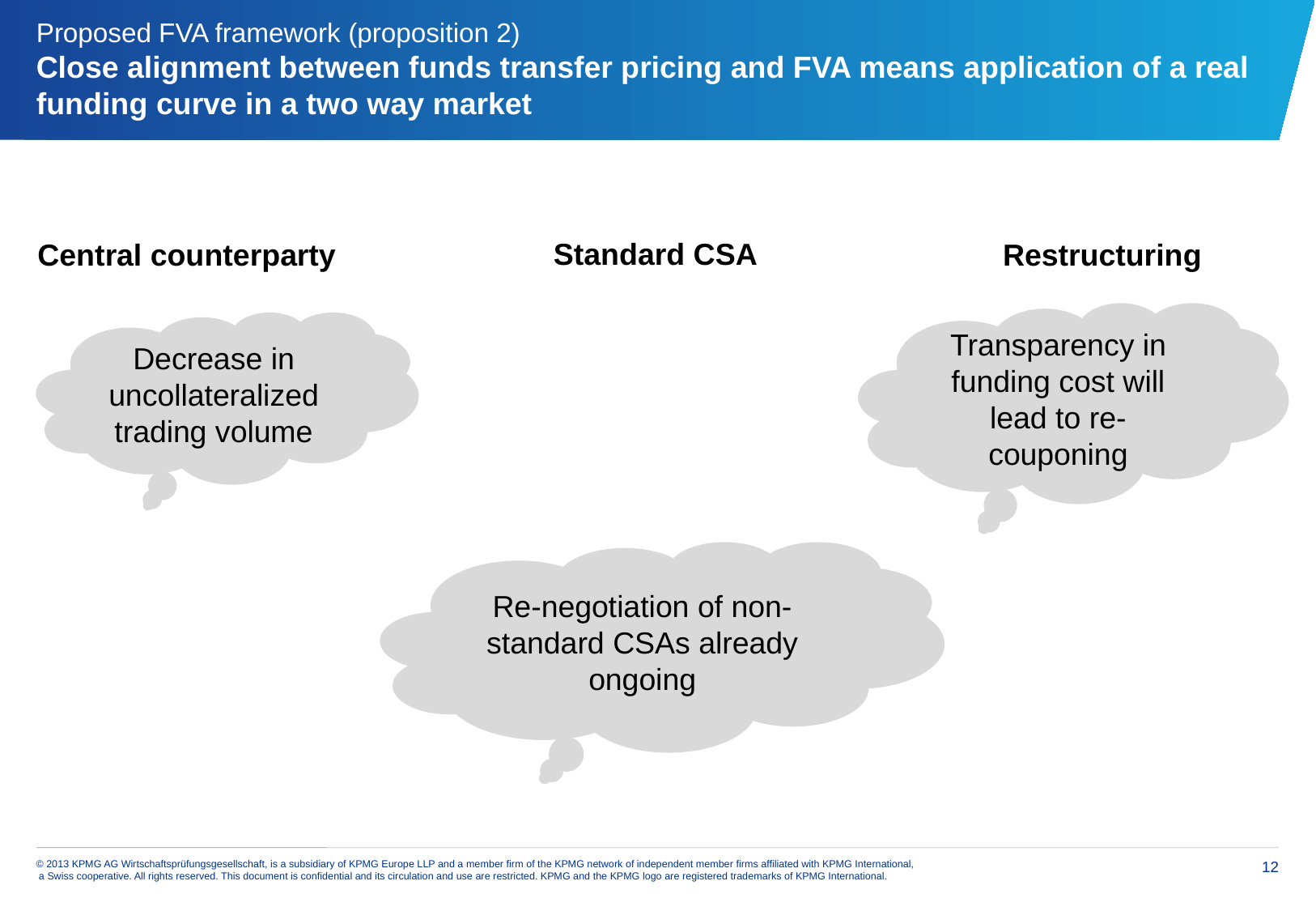

# Proposed FVA framework (proposition 2) Close alignment between funds transfer pricing and FVA means application of a real funding curve in a two way market
Standard CSA
Central counterparty
Restructuring
Transparency in funding cost will lead to re-couponing
Decrease in uncollateralized trading volume
Re-negotiation of non-standard CSAs already ongoing